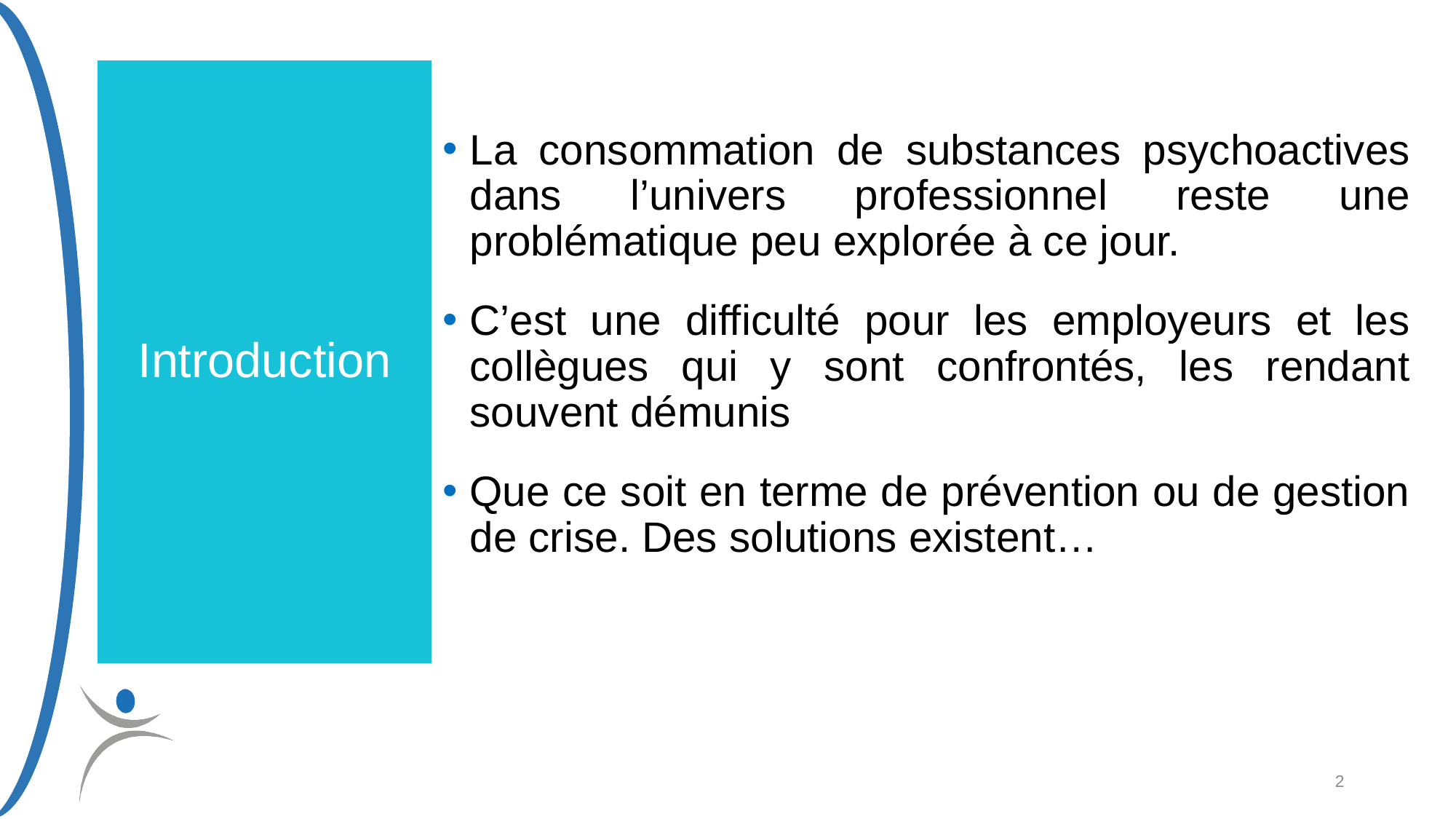

# Introduction
La consommation de substances psychoactives dans l’univers professionnel reste une problématique peu explorée à ce jour.
C’est une difficulté pour les employeurs et les collègues qui y sont confrontés, les rendant souvent démunis
Que ce soit en terme de prévention ou de gestion de crise. Des solutions existent…
2